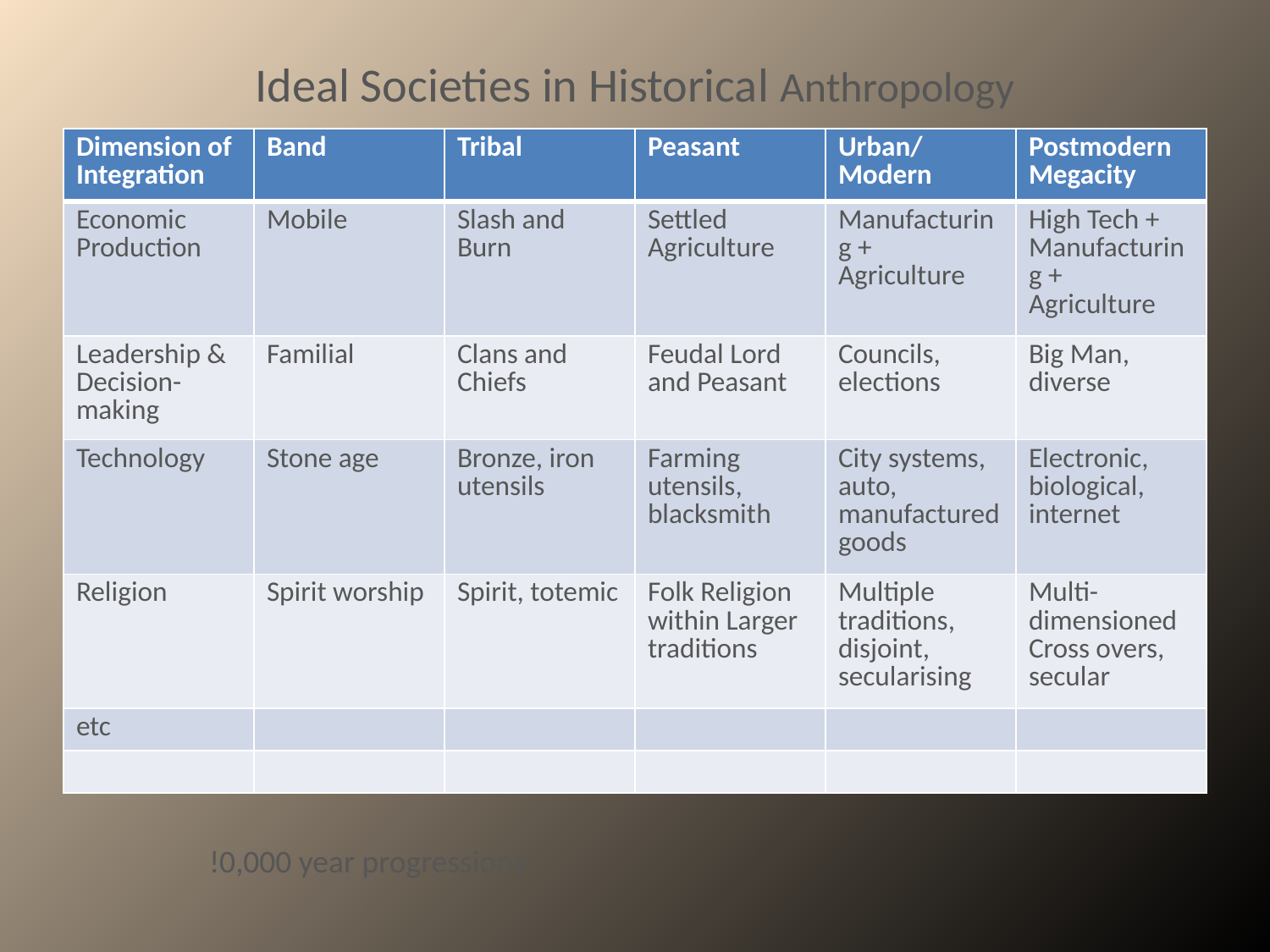

# Ideal Societies in Historical Anthropology
| Dimension of Integration | Band | Tribal | Peasant | Urban/Modern | Postmodern Megacity |
| --- | --- | --- | --- | --- | --- |
| Economic Production | Mobile | Slash and Burn | Settled Agriculture | Manufacturing + Agriculture | High Tech + Manufacturing + Agriculture |
| Leadership & Decision-making | Familial | Clans and Chiefs | Feudal Lord and Peasant | Councils, elections | Big Man, diverse |
| Technology | Stone age | Bronze, iron utensils | Farming utensils, blacksmith | City systems, auto, manufactured goods | Electronic, biological, internet |
| Religion | Spirit worship | Spirit, totemic | Folk Religion within Larger traditions | Multiple traditions, disjoint, secularising | Multi-dimensioned Cross overs, secular |
| etc |  |  |  |  |  |
|  |  |  |  |  |  |
!0,000 year progressions